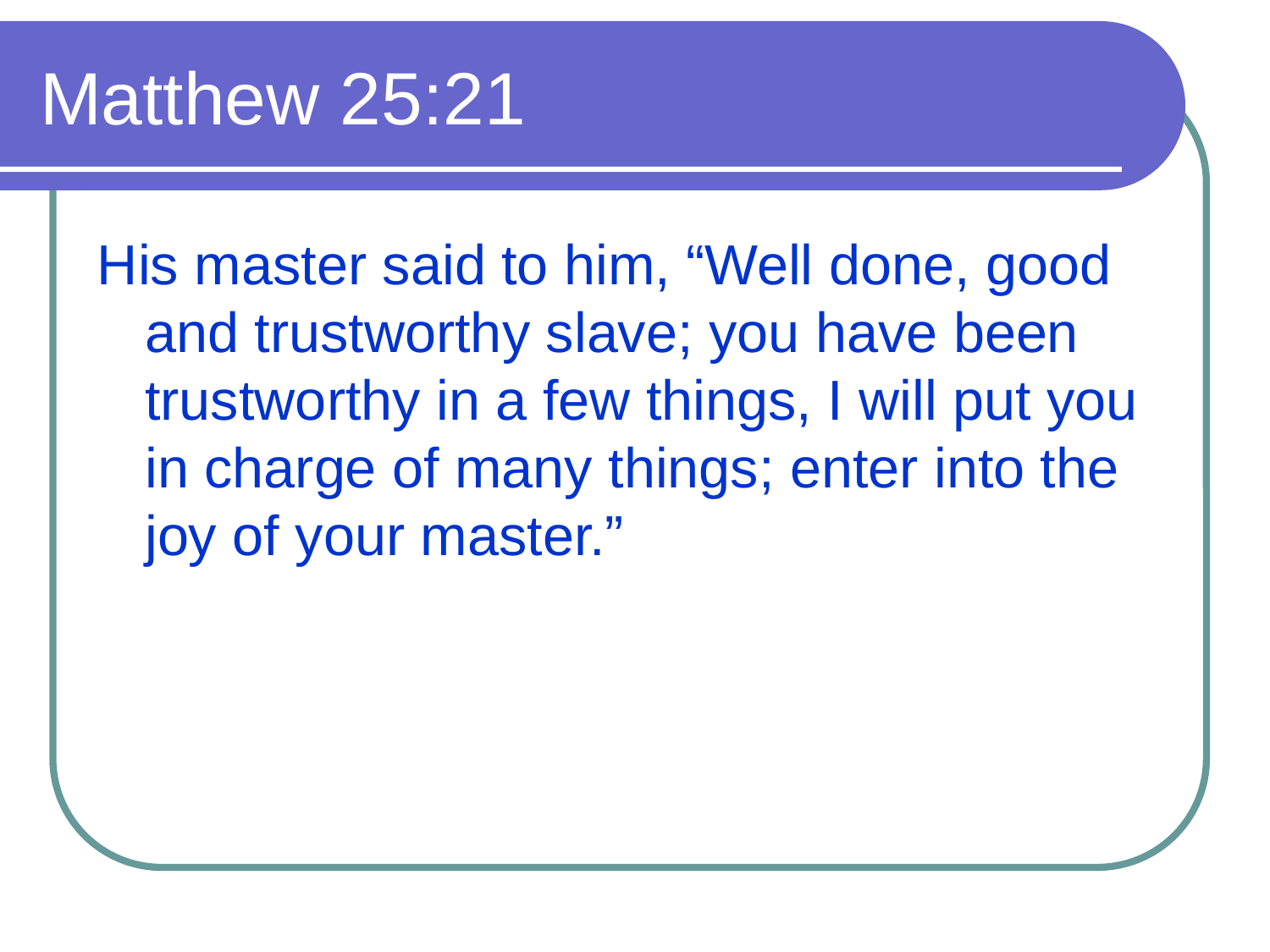

# Matthew 25:21
His master said to him, “Well done, good and trustworthy slave; you have been trustworthy in a few things, I will put you in charge of many things; enter into the joy of your master.”